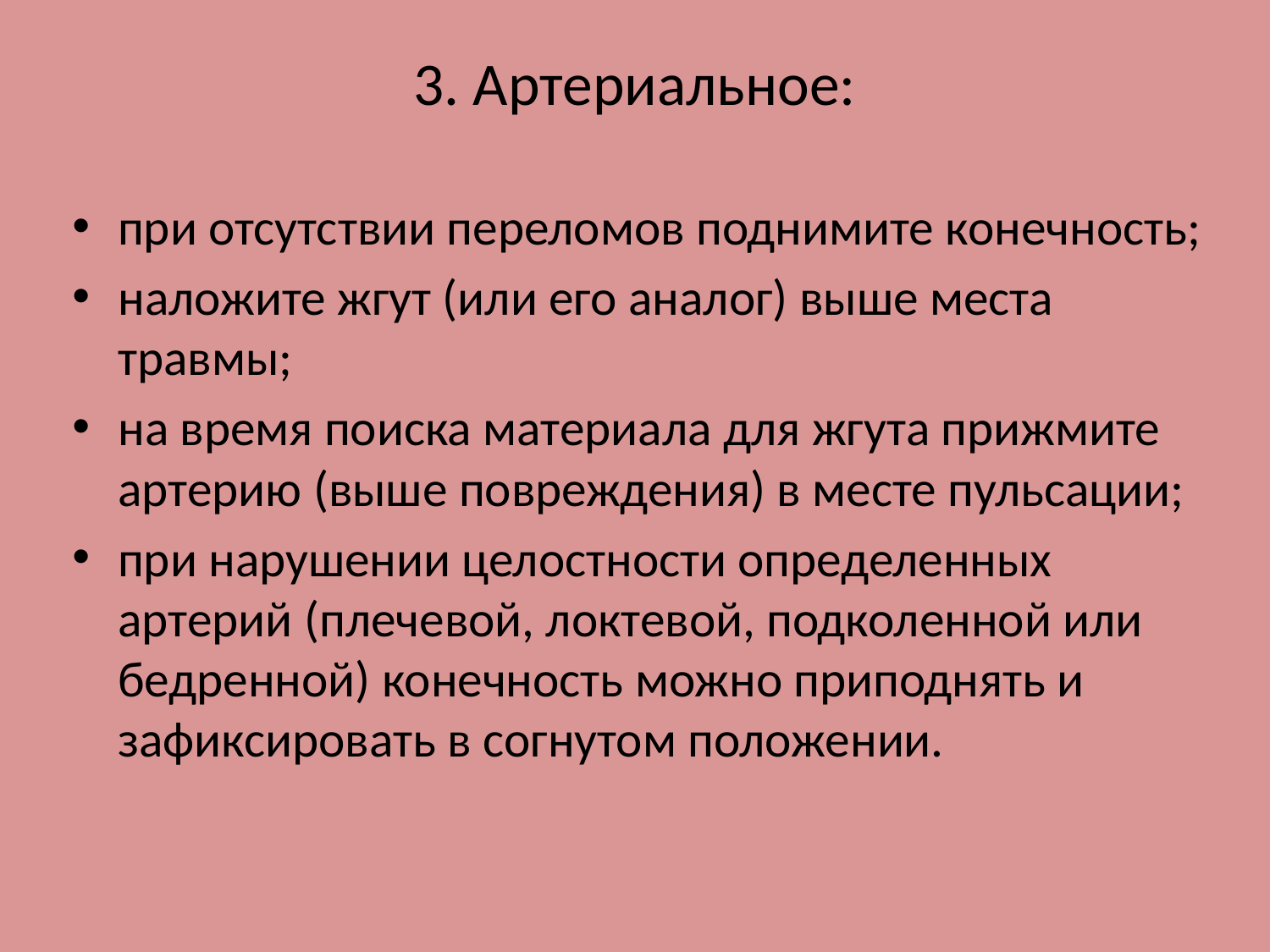

# 3. Артериальное:
при отсутствии переломов поднимите конечность;
наложите жгут (или его аналог) выше места травмы;
на время поиска материала для жгута прижмите артерию (выше повреждения) в месте пульсации;
при нарушении целостности определенных артерий (плечевой, локтевой, подколенной или бедренной) конечность можно приподнять и зафиксировать в согнутом положении.